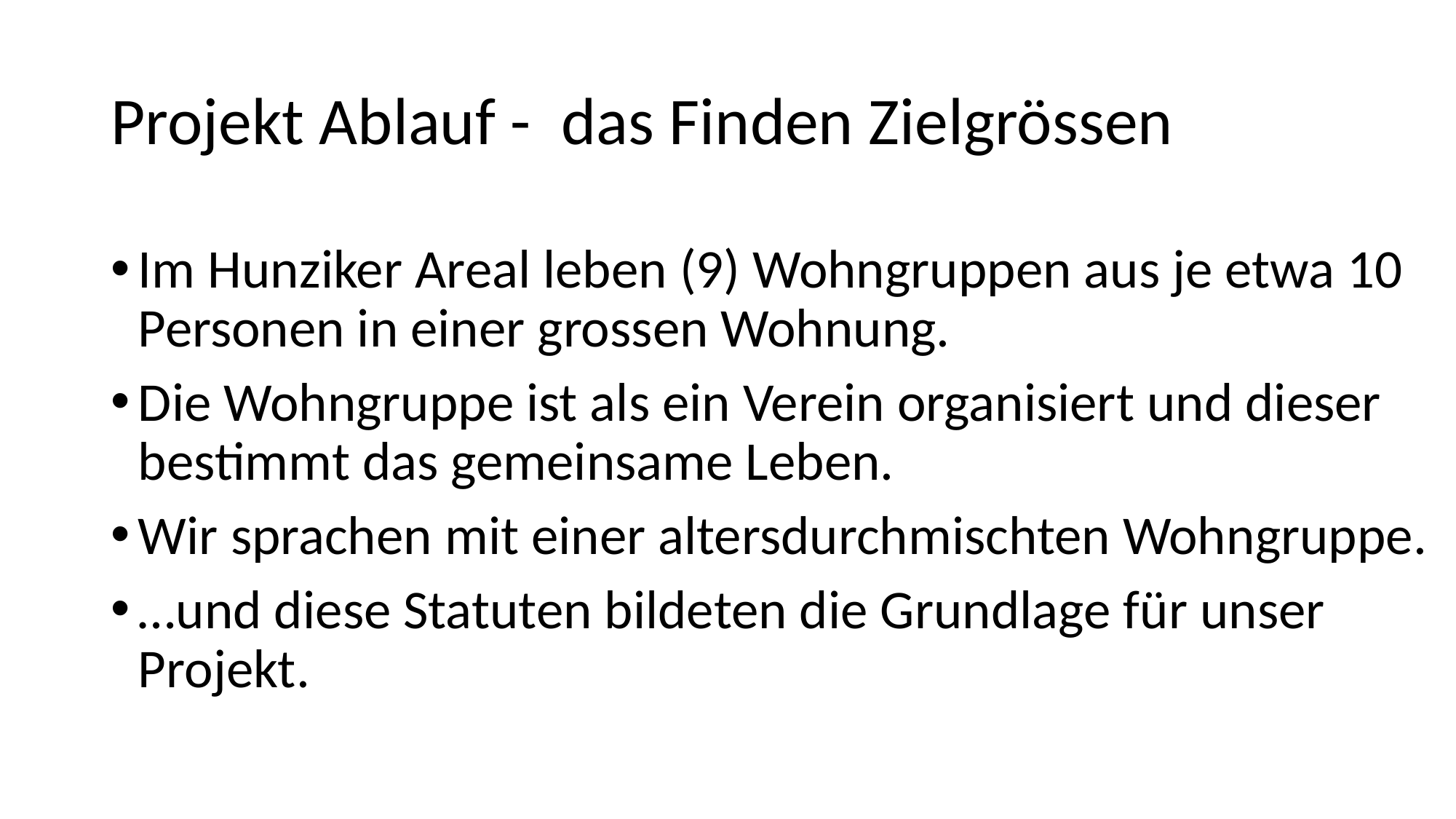

# Projekt Ablauf -  das Finden Zielgrössen

Im Hunziker Areal leben (9) Wohngruppen aus je etwa 10 Personen in einer grossen Wohnung.
Die Wohngruppe ist als ein Verein organisiert und dieser bestimmt das gemeinsame Leben.
Wir sprachen mit einer altersdurchmischten Wohngruppe.
…und diese Statuten bildeten die Grundlage für unser Projekt.